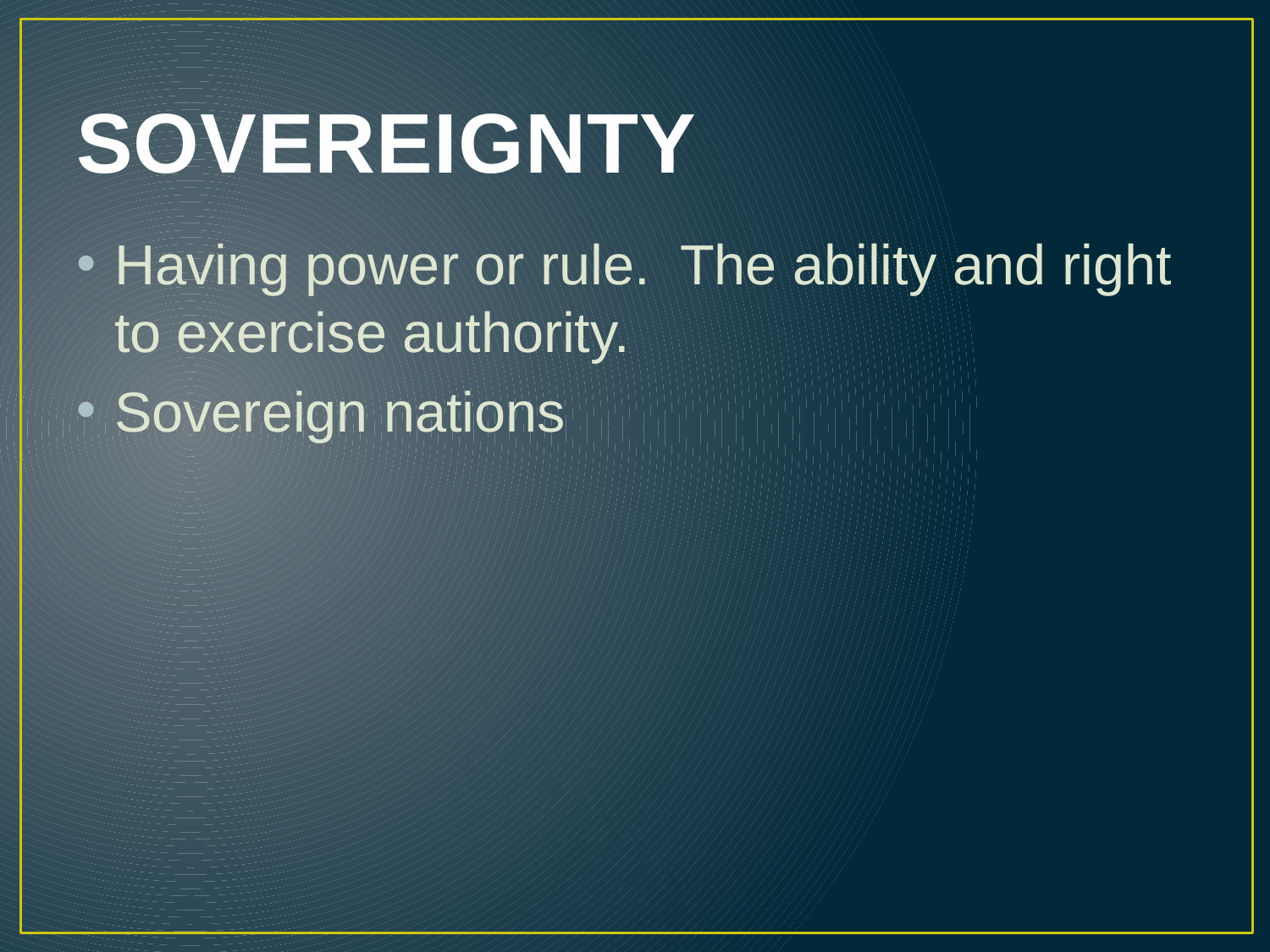

# SOVEREIGNTY
Having power or rule.  The ability and right to exercise authority.
Sovereign nations